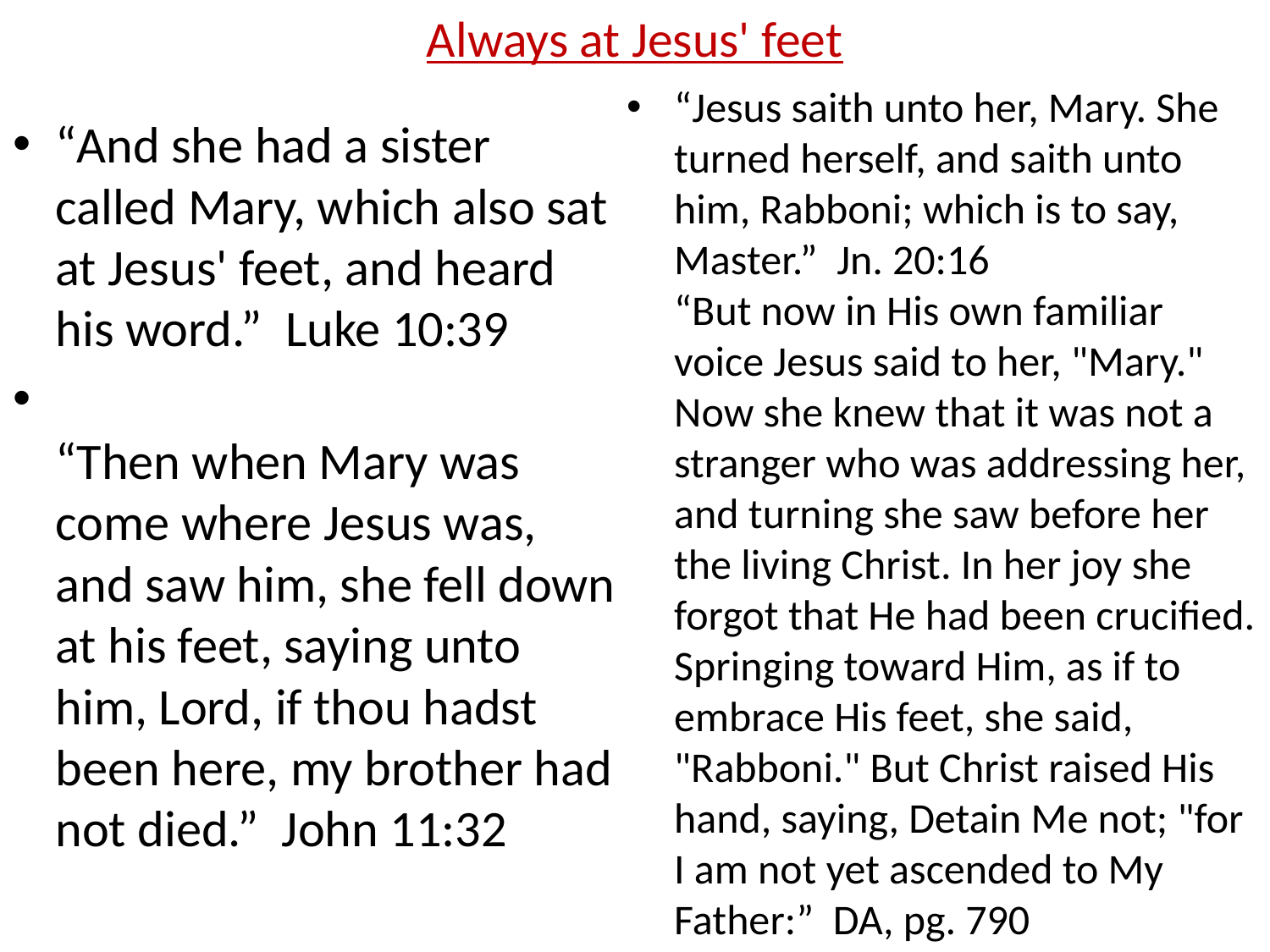

# Always at Jesus' feet
“Jesus saith unto her, Mary. She turned herself, and saith unto him, Rabboni; which is to say, Master.”  Jn. 20:16
“But now in His own familiar voice Jesus said to her, "Mary." Now she knew that it was not a stranger who was addressing her, and turning she saw before her the living Christ. In her joy she forgot that He had been crucified. Springing toward Him, as if to embrace His feet, she said, "Rabboni." But Christ raised His hand, saying, Detain Me not; "for I am not yet ascended to My Father:”  DA, pg. 790
“And she had a sister called Mary, which also sat at Jesus' feet, and heard his word.”  Luke 10:39
“Then when Mary was come where Jesus was, and saw him, she fell down at his feet, saying unto him, Lord, if thou hadst been here, my brother had not died.”  John 11:32